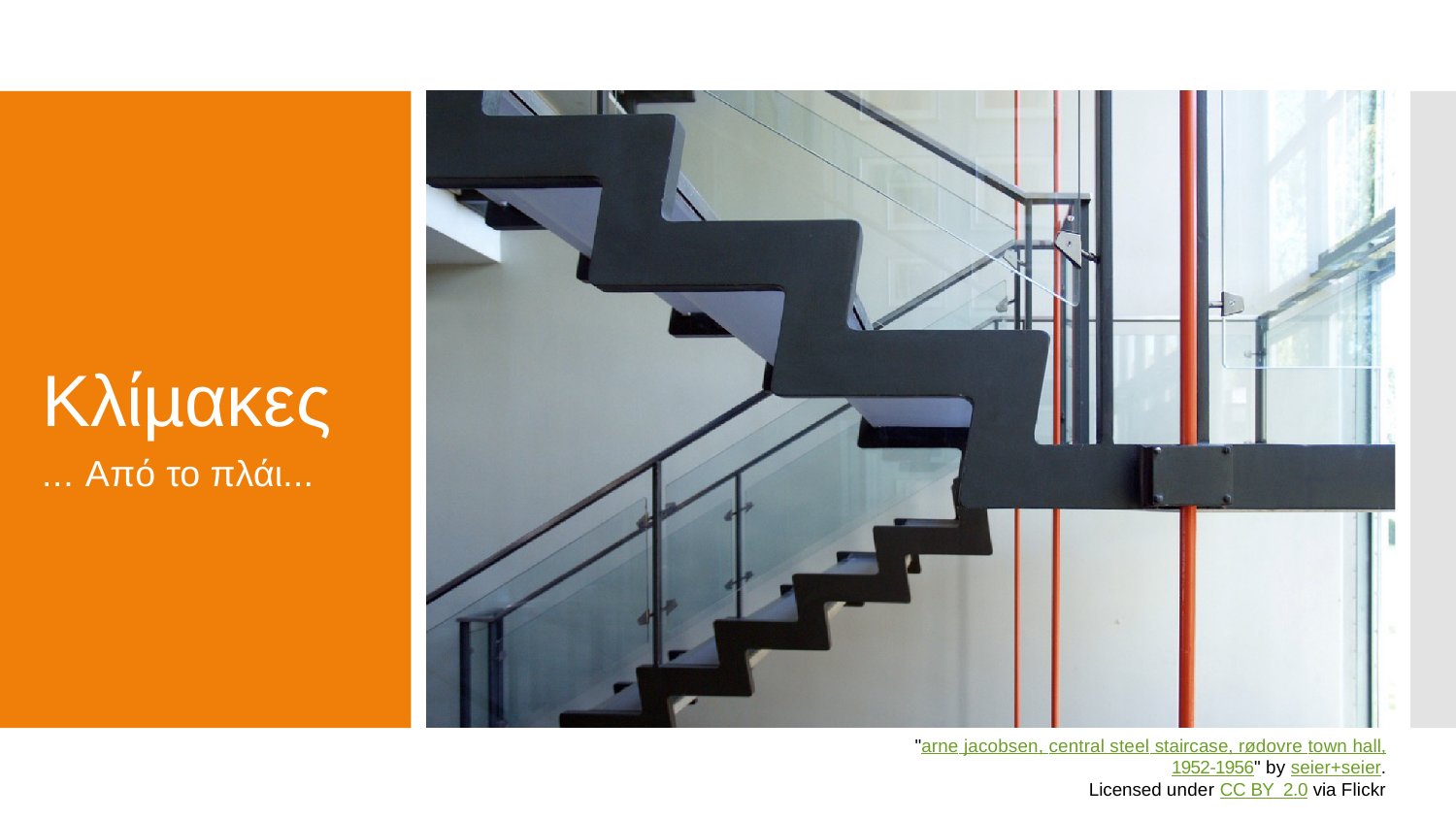

# Κλίµακες
... Από το πλάι...
"arne jacobsen, central steel staircase, rødovre town hall, 1952-1956" by seier+seier.
Licensed under CC BY  2.0 via Flickr